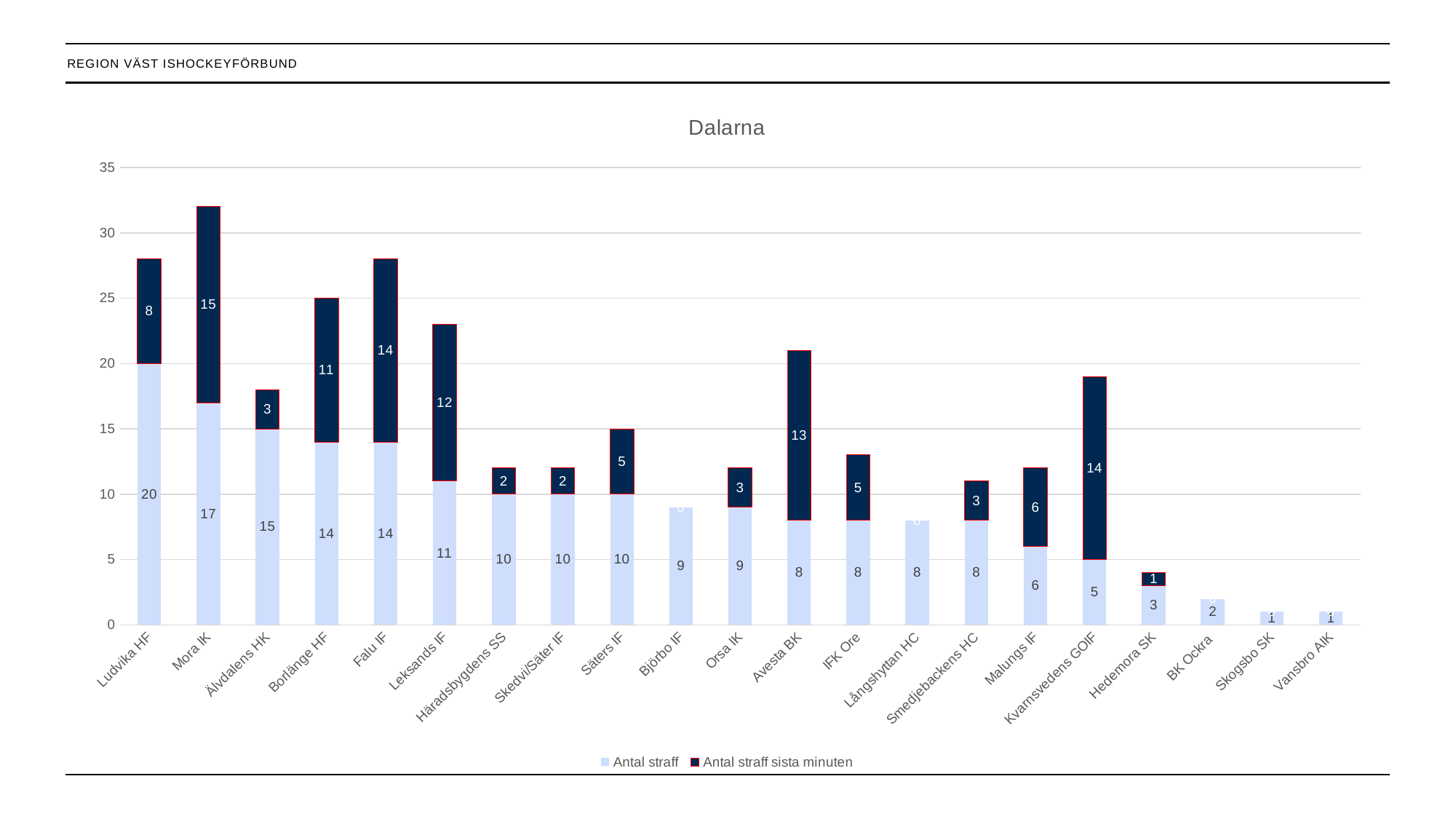

### Chart: Dalarna

| Category | Antal straff  | Antal straff sista minuten |
|---|---|---|
| Ludvika HF | 20.0 | 8.0 |
| Mora IK | 17.0 | 15.0 |
| Älvdalens HK | 15.0 | 3.0 |
| Borlänge HF | 14.0 | 11.0 |
| Falu IF | 14.0 | 14.0 |
| Leksands IF | 11.0 | 12.0 |
| Häradsbygdens SS | 10.0 | 2.0 |
| Skedvi/Säter IF | 10.0 | 2.0 |
| Säters IF | 10.0 | 5.0 |
| Björbo IF | 9.0 | 0.0 |
| Orsa IK | 9.0 | 3.0 |
| Avesta BK | 8.0 | 13.0 |
| IFK Ore | 8.0 | 5.0 |
| Långshyttan HC | 8.0 | 0.0 |
| Smedjebackens HC | 8.0 | 3.0 |
| Malungs IF | 6.0 | 6.0 |
| Kvarnsvedens GOIF | 5.0 | 14.0 |
| Hedemora SK | 3.0 | 1.0 |
| BK Ockra  | 2.0 | 0.0 |
| Skogsbo SK | 1.0 | 0.0 |
| Vansbro AIK | 1.0 | 0.0 |